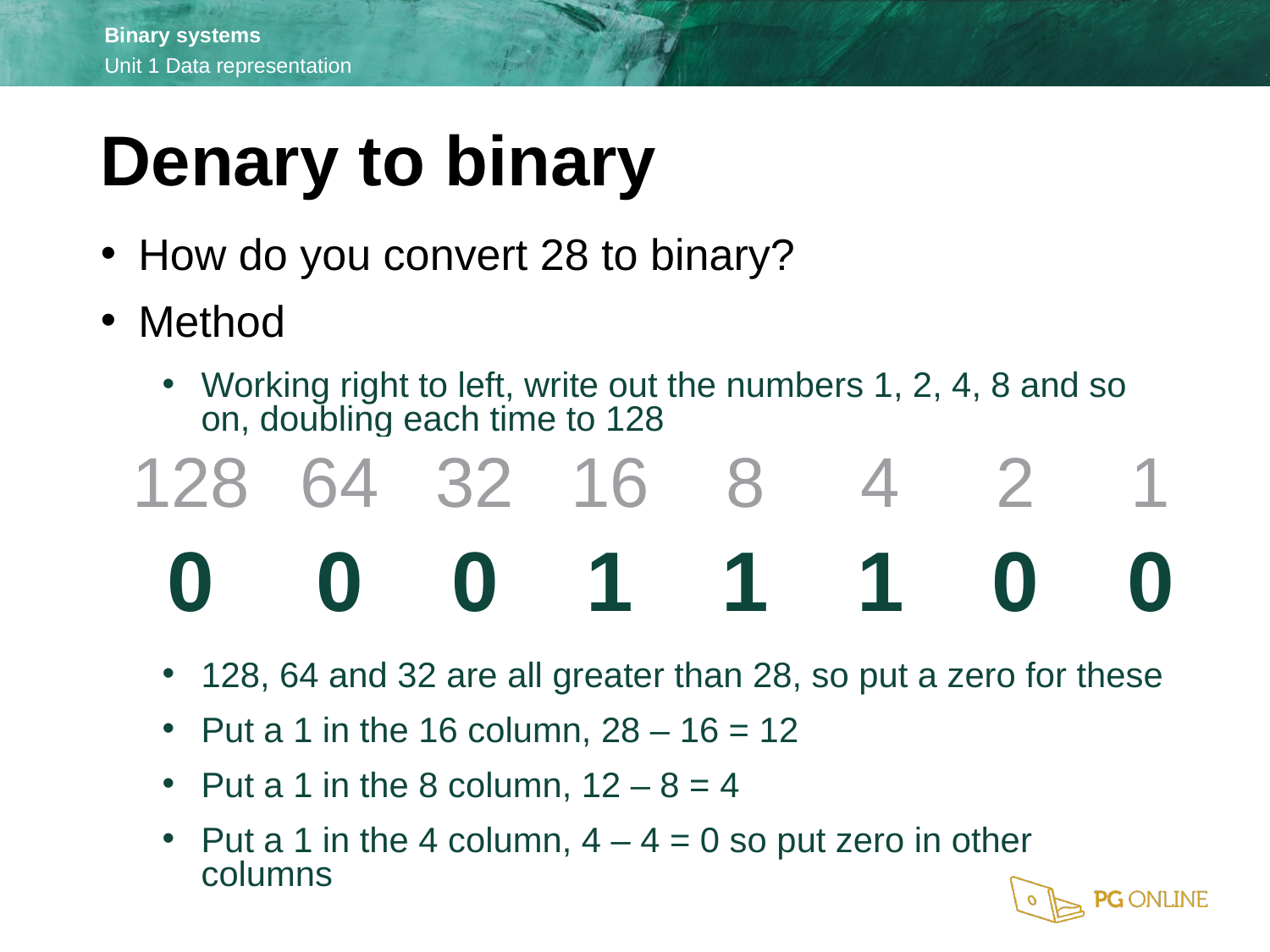

Denary to binary

How do you convert 28 to binary?
Method
Working right to left, write out the numbers 1, 2, 4, 8 and so on, doubling each time to 128

128, 64 and 32 are all greater than 28, so put a zero for these
Put a 1 in the 16 column, 28 – 16 = 12
Put a 1 in the 8 column, 12 – 8 = 4
Put a 1 in the 4 column, 4 – 4 = 0 so put zero in other columns

| 128 | 64 | 32 | 16 | 8 | 4 | 2 | 1 |
| --- | --- | --- | --- | --- | --- | --- | --- |
| 0 | 0 | 0 | 1 | 1 | 1 | 0 | 0 |